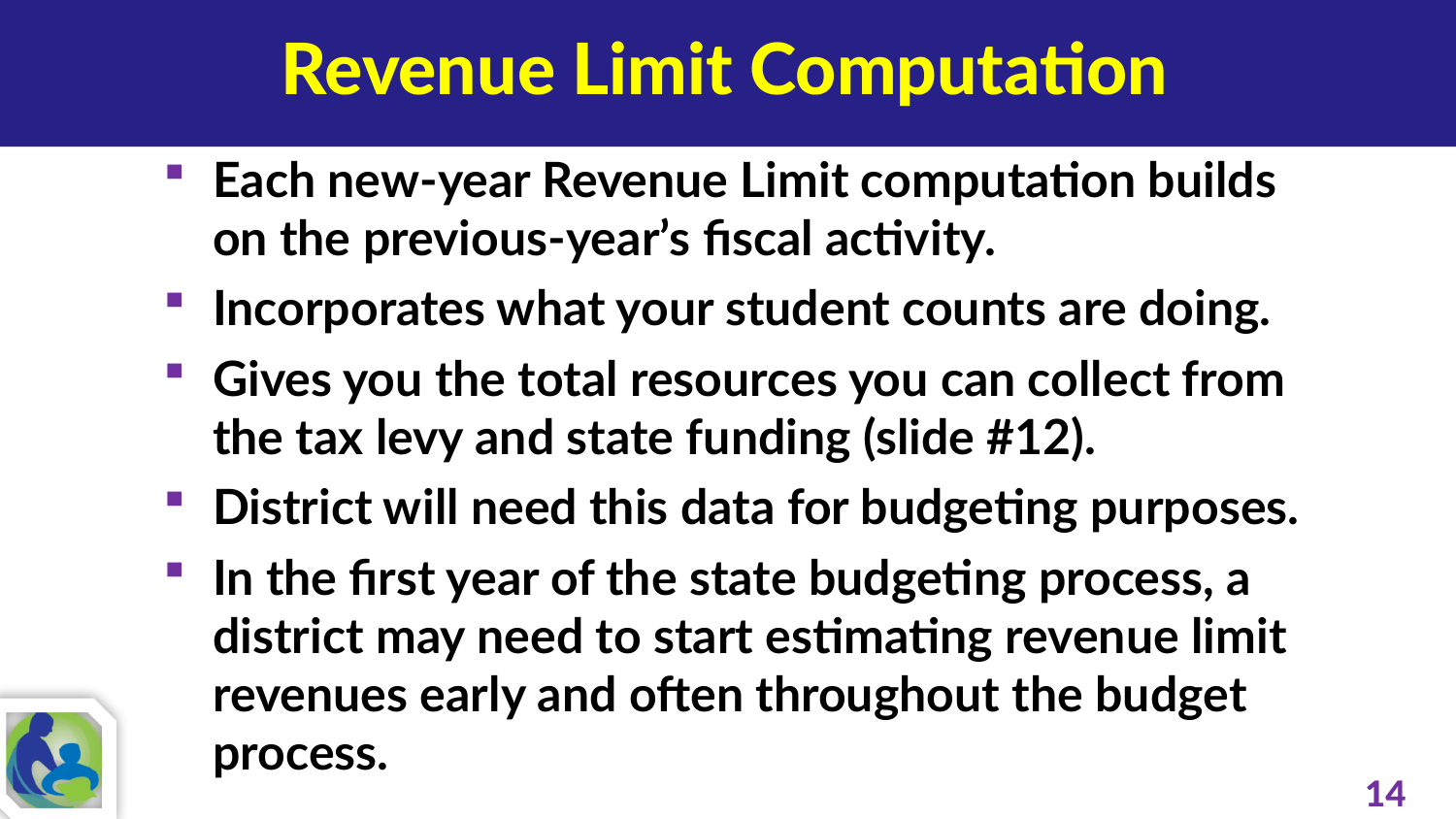

Revenue Limit Computation
Each new-year Revenue Limit computation builds on the previous-year’s fiscal activity.
Incorporates what your student counts are doing.
Gives you the total resources you can collect from the tax levy and state funding (slide #12).
District will need this data for budgeting purposes.
In the first year of the state budgeting process, a district may need to start estimating revenue limit revenues early and often throughout the budget process.
14